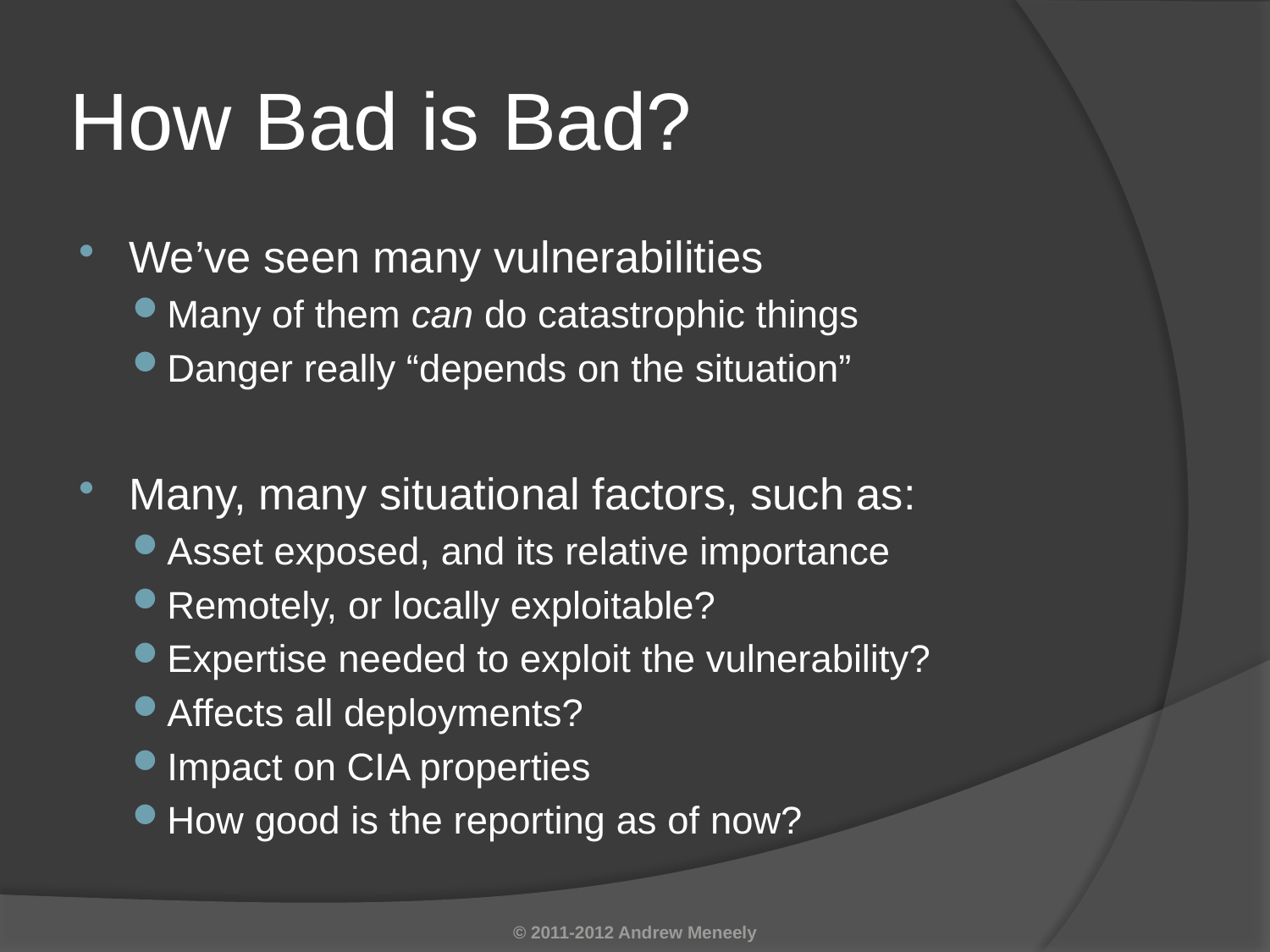

# How Bad is Bad?
We’ve seen many vulnerabilities
Many of them can do catastrophic things
Danger really “depends on the situation”

Many, many situational factors, such as:
Asset exposed, and its relative importance
Remotely, or locally exploitable?
Expertise needed to exploit the vulnerability?
Affects all deployments?
Impact on CIA properties
How good is the reporting as of now?

© 2011-2012 Andrew Meneely